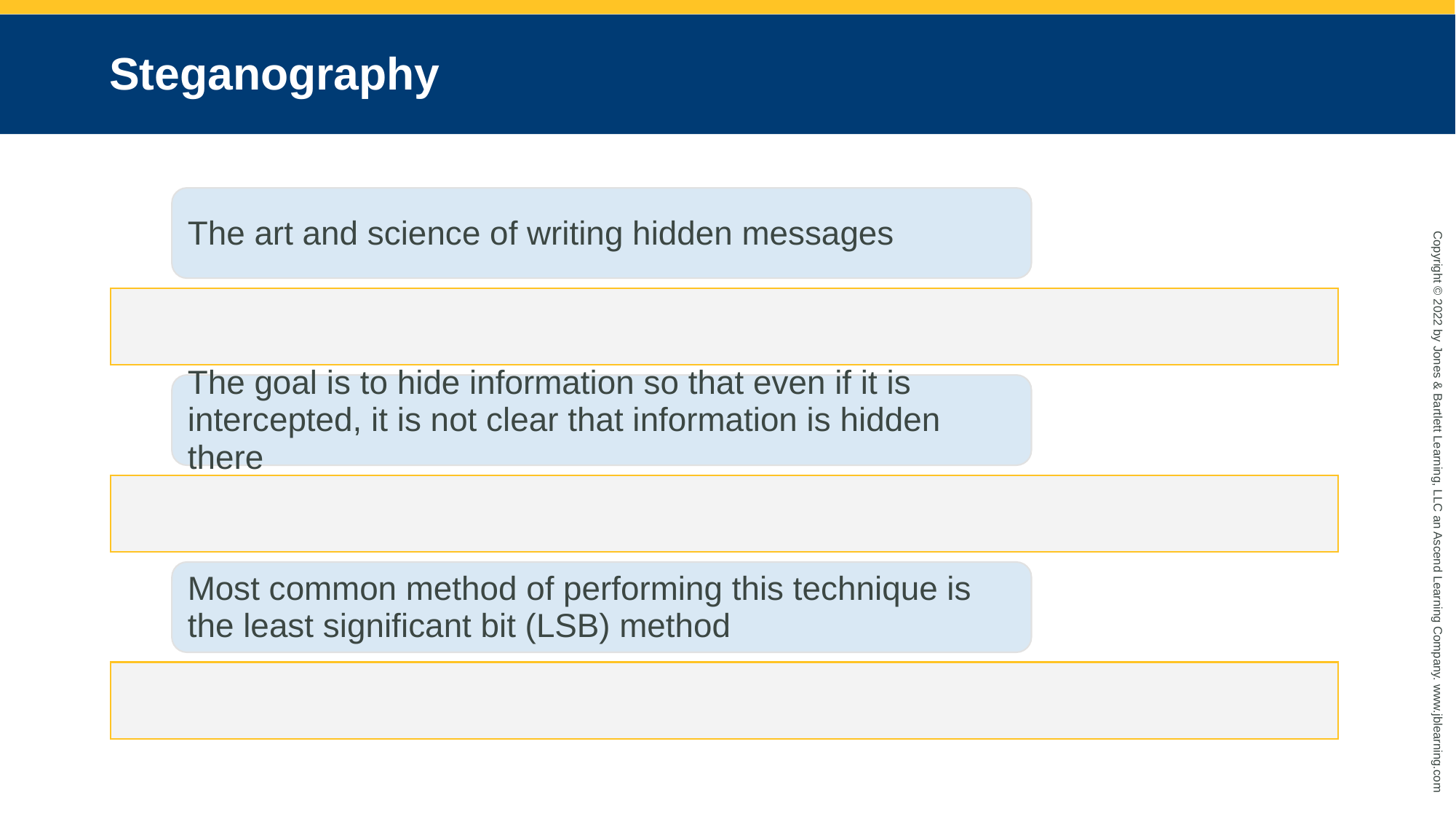

# Steganography
The art and science of writing hidden messages
The goal is to hide information so that even if it is intercepted, it is not clear that information is hidden there
Most common method of performing this technique is the least significant bit (LSB) method